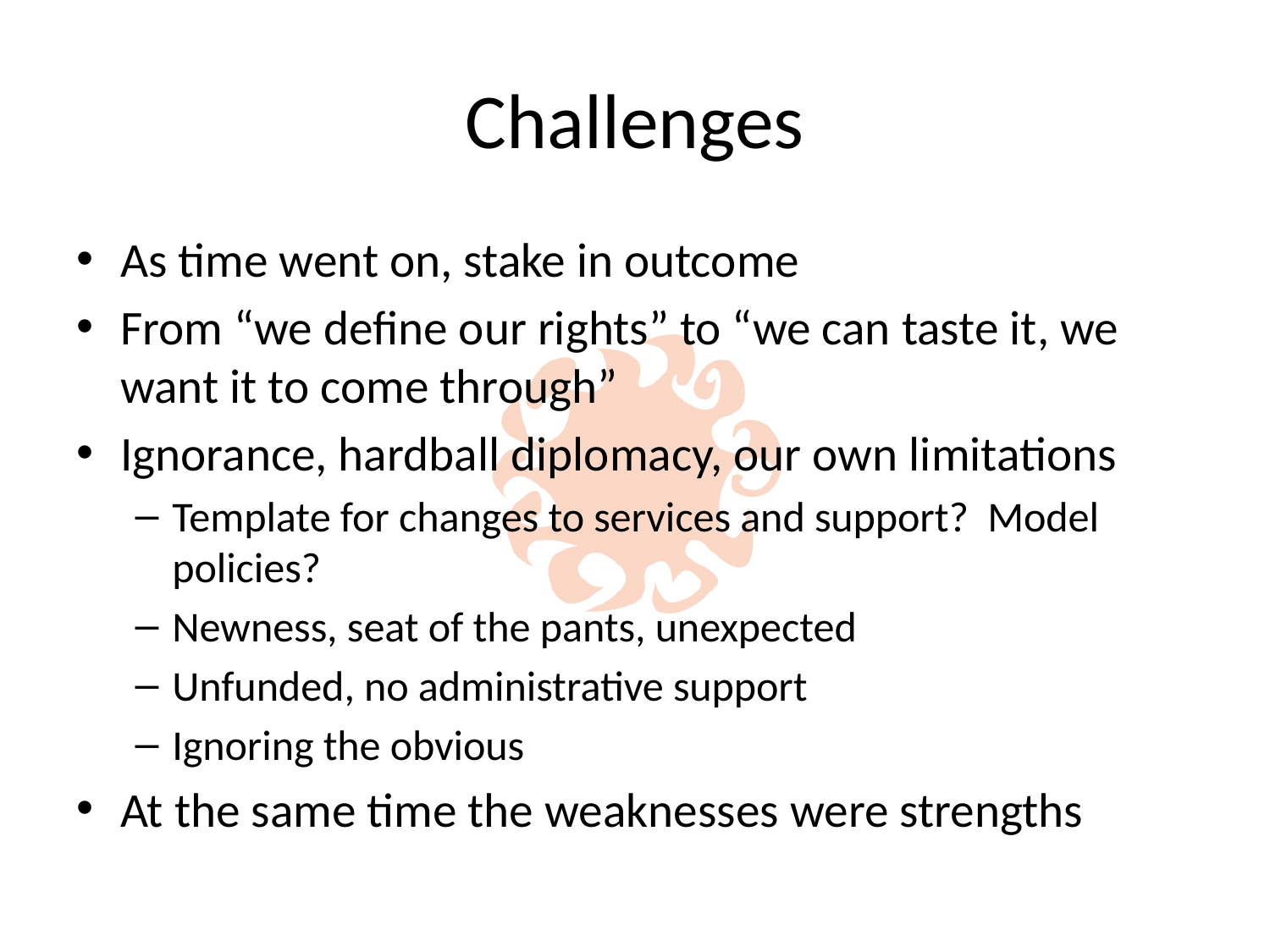

# Challenges
As time went on, stake in outcome
From “we define our rights” to “we can taste it, we want it to come through”
Ignorance, hardball diplomacy, our own limitations
Template for changes to services and support?  Model policies?
Newness, seat of the pants, unexpected
Unfunded, no administrative support
Ignoring the obvious
At the same time the weaknesses were strengths